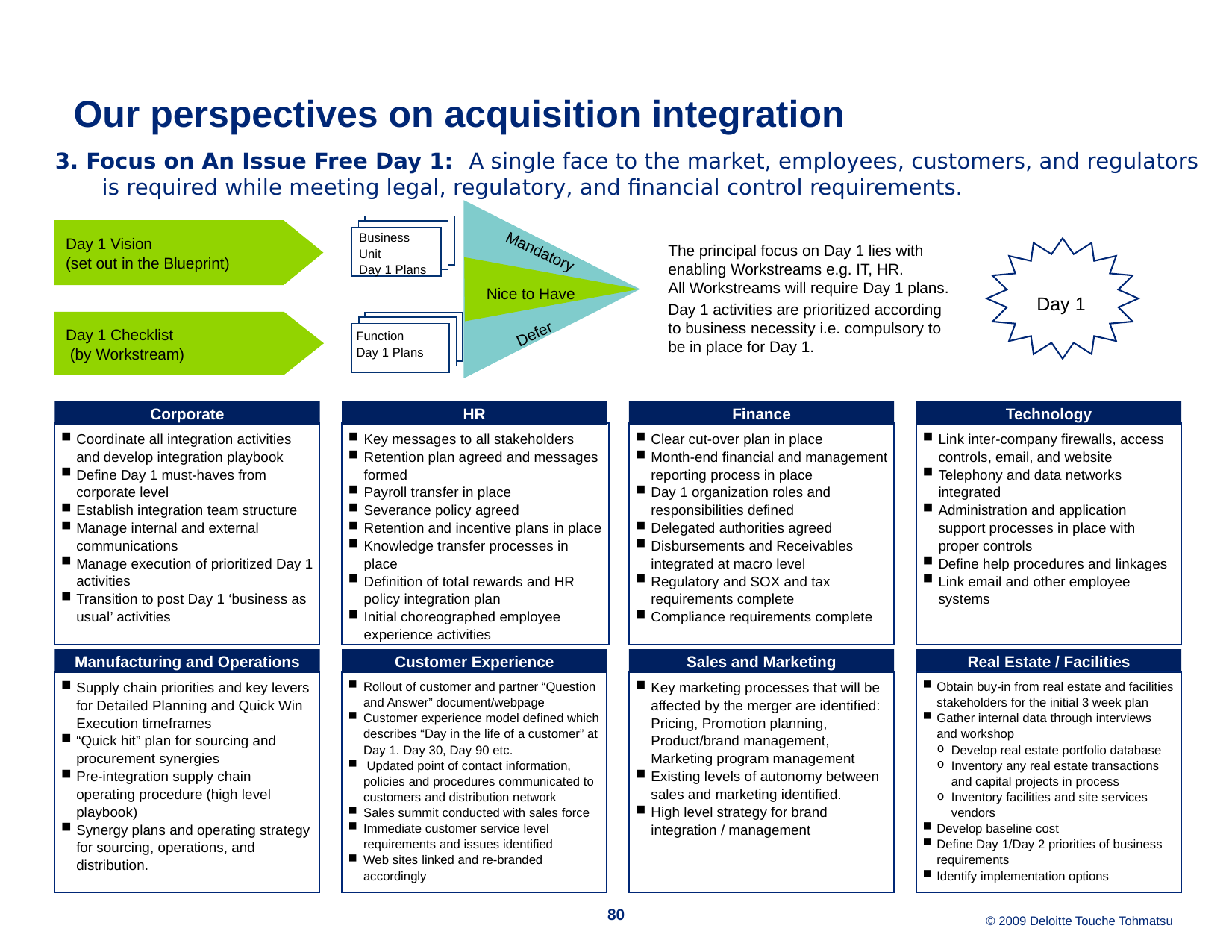

Our perspectives on acquisition integration
3. Focus on An Issue Free Day 1:  A single face to the market, employees, customers, and regulators is required while meeting legal, regulatory, and financial control requirements.

Day 1 Vision
(set out in the Blueprint)
Business
Unit
Day 1 Plans

Mandatory
The principal focus on Day 1 lies with enabling Workstreams e.g. IT, HR.
All Workstreams will require Day 1 plans.
Day 1 activities are prioritized according to business necessity i.e. compulsory to be in place for Day 1.

Day 1

Nice to Have
Defer

Day 1 Checklist
 (by Workstream)

Function
Day 1 Plans

Corporate
HR
Finance
Technology
Coordinate all integration activities and develop integration playbook
Define Day 1 must-haves from corporate level
Establish integration team structure
Manage internal and external communications
Manage execution of prioritized Day 1 activities
Transition to post Day 1 ‘business as usual’ activities
Key messages to all stakeholders
Retention plan agreed and messages formed
Payroll transfer in place
Severance policy agreed
Retention and incentive plans in place
Knowledge transfer processes in place
Definition of total rewards and HR policy integration plan
Initial choreographed employee experience activities
Clear cut-over plan in place
Month-end financial and management reporting process in place
Day 1 organization roles and responsibilities defined
Delegated authorities agreed
Disbursements and Receivables integrated at macro level
Regulatory and SOX and tax requirements complete
Compliance requirements complete

Link inter-company firewalls, access controls, email, and website
Telephony and data networks integrated
Administration and application support processes in place with proper controls
Define help procedures and linkages
Link email and other employee systems
Manufacturing and Operations
Customer Experience
Sales and Marketing
Real Estate / Facilities
Supply chain priorities and key levers for Detailed Planning and Quick Win Execution timeframes
“Quick hit” plan for sourcing and procurement synergies
Pre-integration supply chain operating procedure (high level playbook)
Synergy plans and operating strategy for sourcing, operations, and distribution.
Rollout of customer and partner “Question and Answer” document/webpage
Customer experience model defined which describes “Day in the life of a customer” at Day 1. Day 30, Day 90 etc.
 Updated point of contact information, policies and procedures communicated to customers and distribution network
Sales summit conducted with sales force
Immediate customer service level requirements and issues identified
Web sites linked and re-branded accordingly
Key marketing processes that will be affected by the merger are identified: Pricing, Promotion planning, Product/brand management, Marketing program management
Existing levels of autonomy between sales and marketing identified.
High level strategy for brand integration / management

Obtain buy-in from real estate and facilities stakeholders for the initial 3 week plan
Gather internal data through interviews and workshop
Develop real estate portfolio database
Inventory any real estate transactions and capital projects in process
Inventory facilities and site services vendors
Develop baseline cost
Define Day 1/Day 2 priorities of business requirements
Identify implementation options
80